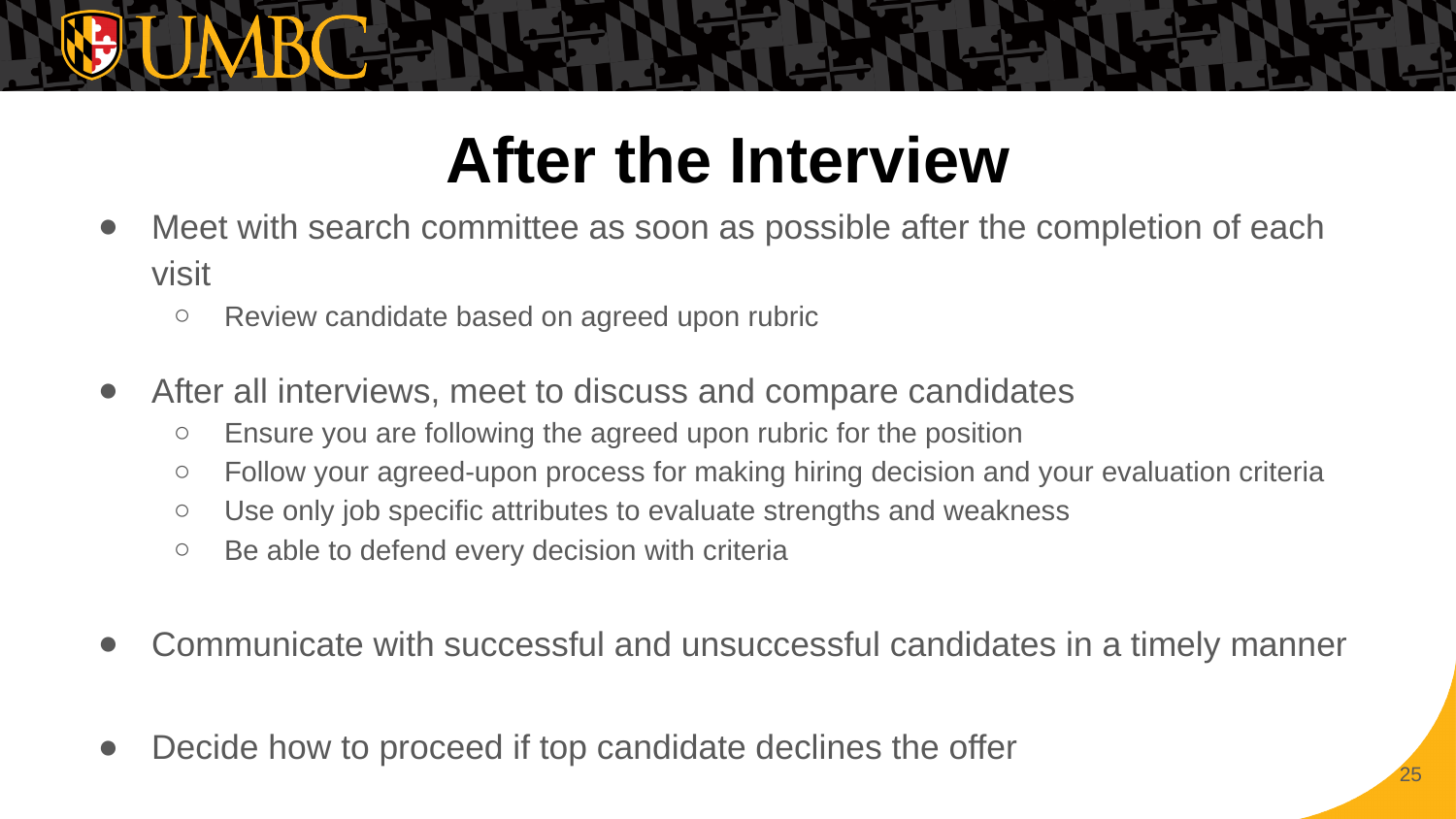

# After the Interview
Meet with search committee as soon as possible after the completion of each visit
Review candidate based on agreed upon rubric

After all interviews, meet to discuss and compare candidates
Ensure you are following the agreed upon rubric for the position
Follow your agreed-upon process for making hiring decision and your evaluation criteria
Use only job specific attributes to evaluate strengths and weakness
Be able to defend every decision with criteria

Communicate with successful and unsuccessful candidates in a timely manner

Decide how to proceed if top candidate declines the offer

25